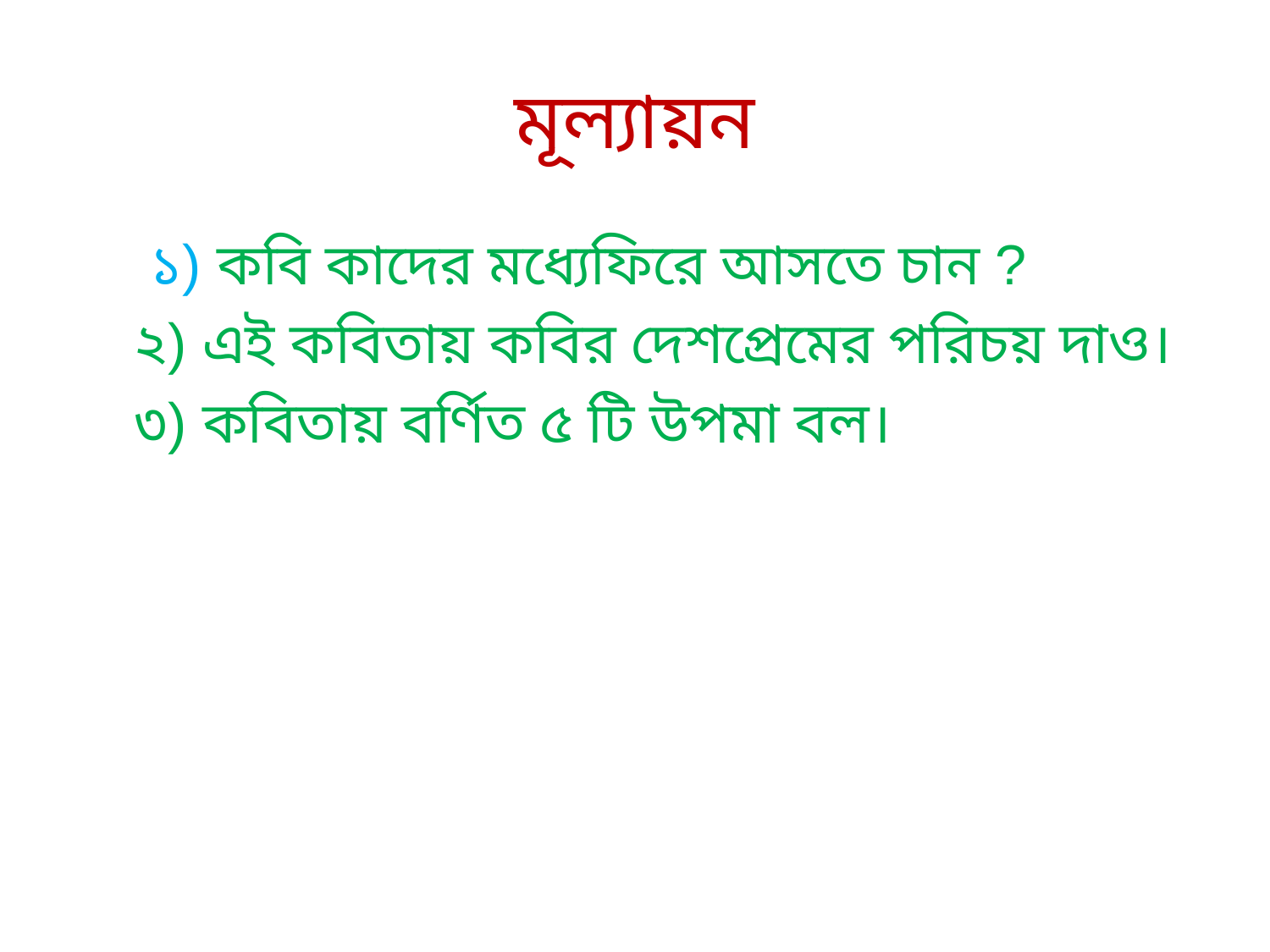

# মূল্যায়ন
     ১) কবি কাদের মধ্যেফিরে আসতে চান ?
    ২) এই কবিতায় কবির দেশপ্রেমের পরিচয় দাও।
    ৩) কবিতায় বর্ণিত ৫ টি উপমা বল।